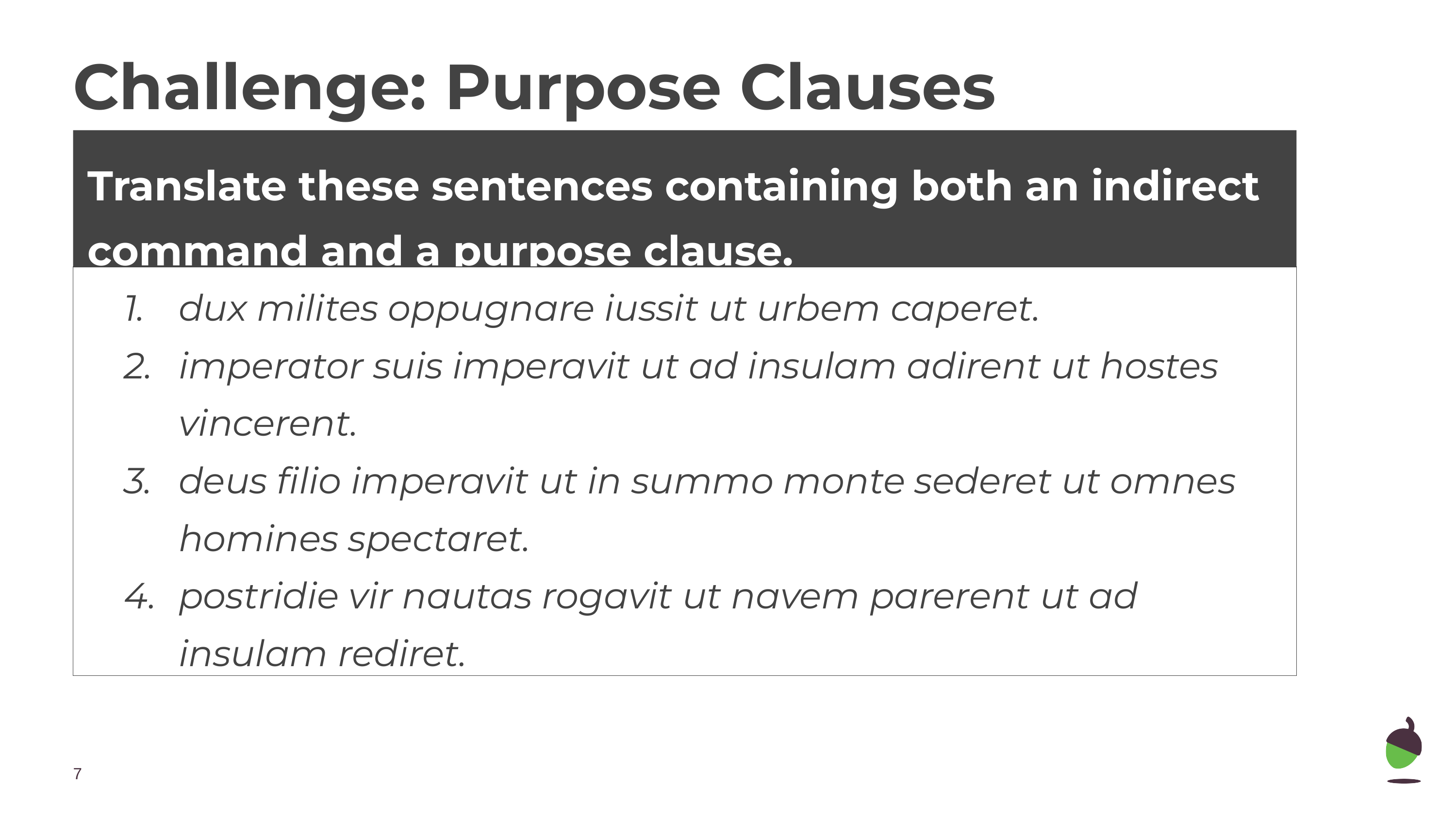

# Challenge: Purpose Clauses
Translate these sentences containing both an indirect command and a purpose clause.
| dux milites oppugnare iussit ut urbem caperet. imperator suis imperavit ut ad insulam adirent ut hostes vincerent. deus filio imperavit ut in summo monte sederet ut omnes homines spectaret. postridie vir nautas rogavit ut navem parerent ut ad insulam rediret. |
| --- |
7